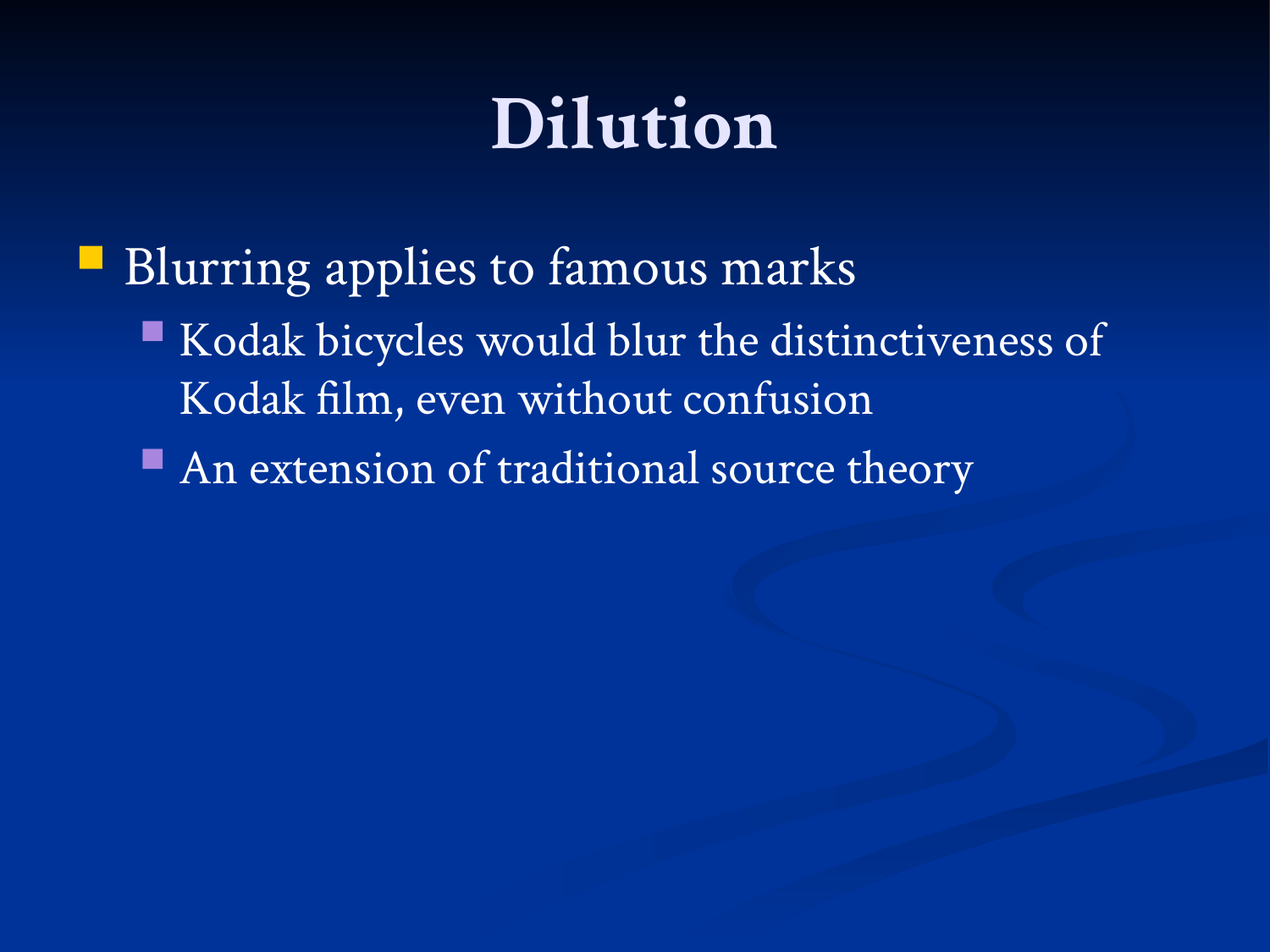

# Dilution
Blurring applies to famous marks
Kodak bicycles would blur the distinctiveness of Kodak film, even without confusion
An extension of traditional source theory